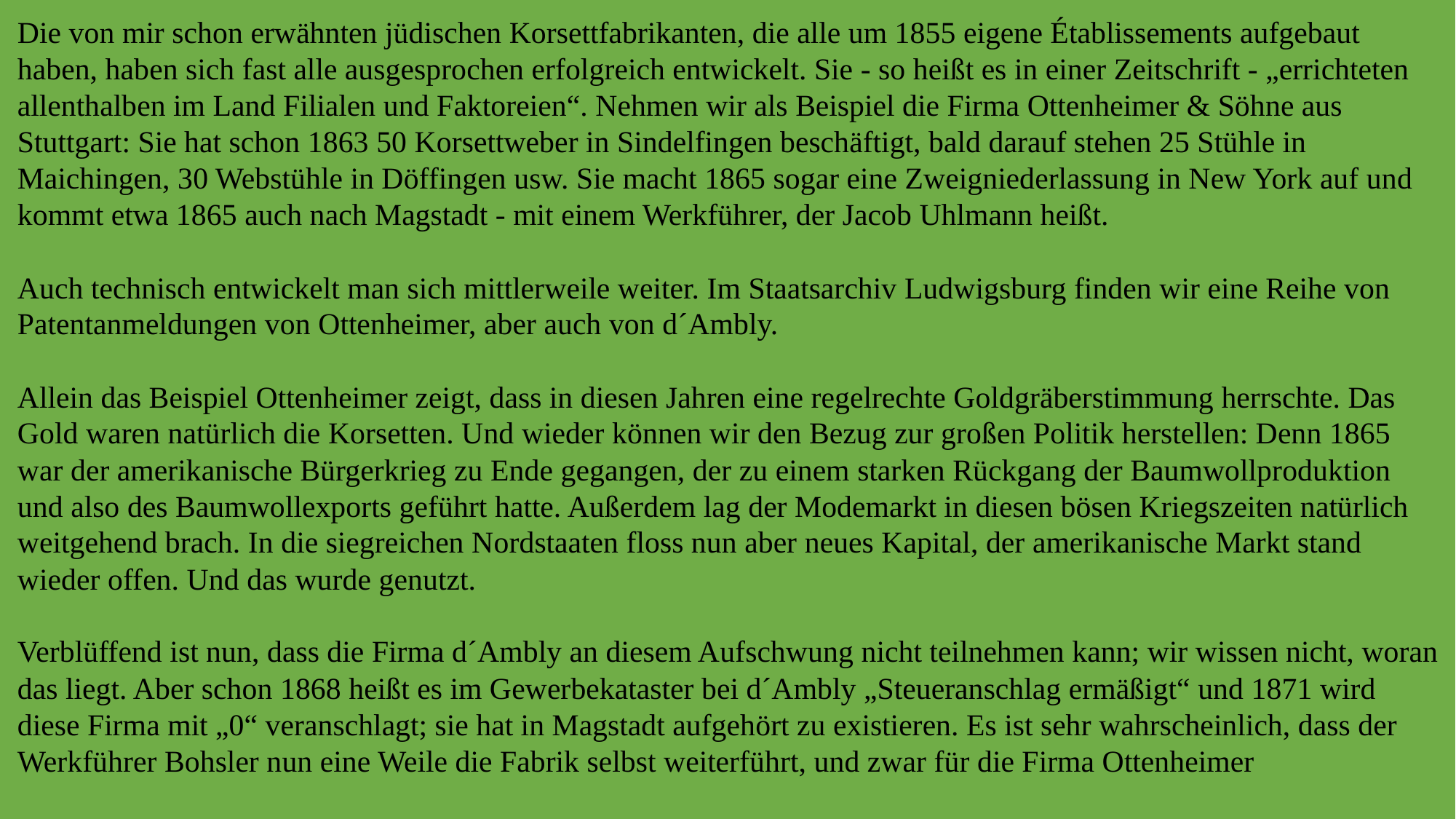

Die von mir schon erwähnten jüdischen Korsettfabrikanten, die alle um 1855 eigene Établissements aufgebaut haben, haben sich fast alle ausgesprochen erfolgreich entwickelt. Sie - so heißt es in einer Zeitschrift - „errichteten allenthalben im Land Filialen und Faktoreien“. Nehmen wir als Beispiel die Firma Ottenheimer & Söhne aus Stuttgart: Sie hat schon 1863 50 Korsettweber in Sindelfingen beschäftigt, bald darauf stehen 25 Stühle in Maichingen, 30 Webstühle in Döffingen usw. Sie macht 1865 sogar eine Zweigniederlassung in New York auf und kommt etwa 1865 auch nach Magstadt - mit einem Werkführer, der Jacob Uhlmann heißt.

Auch technisch entwickelt man sich mittlerweile weiter. Im Staatsarchiv Ludwigsburg finden wir eine Reihe von Patentanmeldungen von Ottenheimer, aber auch von d´Ambly.

Allein das Beispiel Ottenheimer zeigt, dass in diesen Jahren eine regelrechte Goldgräberstimmung herrschte. Das Gold waren natürlich die Korsetten. Und wieder können wir den Bezug zur großen Politik herstellen: Denn 1865 war der amerikanische Bürgerkrieg zu Ende gegangen, der zu einem starken Rückgang der Baumwollproduktion und also des Baumwollexports geführt hatte. Außerdem lag der Modemarkt in diesen bösen Kriegszeiten natürlich weitgehend brach. In die siegreichen Nordstaaten floss nun aber neues Kapital, der amerikanische Markt stand wieder offen. Und das wurde genutzt.

Verblüffend ist nun, dass die Firma d´Ambly an diesem Aufschwung nicht teilnehmen kann; wir wissen nicht, woran das liegt. Aber schon 1868 heißt es im Gewerbekataster bei d´Ambly „Steueranschlag ermäßigt“ und 1871 wird diese Firma mit „0“ veranschlagt; sie hat in Magstadt aufgehört zu existieren. Es ist sehr wahrscheinlich, dass der Werkführer Bohsler nun eine Weile die Fabrik selbst weiterführt, und zwar für die Firma Ottenheimer